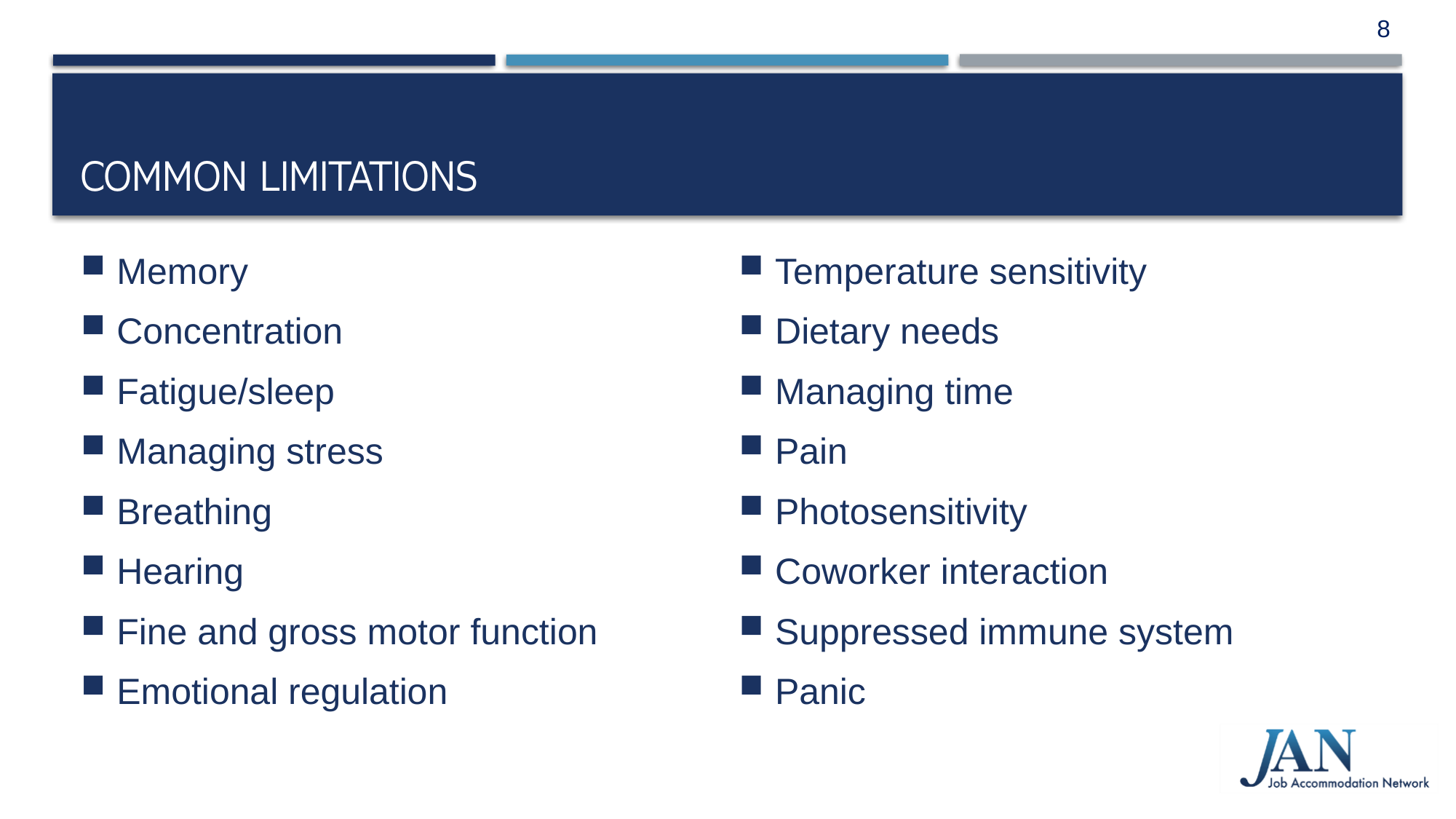

8
# Common Limitations
Memory
Concentration
Fatigue/sleep
Managing stress
Breathing
Hearing
Fine and gross motor function
Emotional regulation
Temperature sensitivity
Dietary needs
Managing time
Pain
Photosensitivity
Coworker interaction
Suppressed immune system
Panic